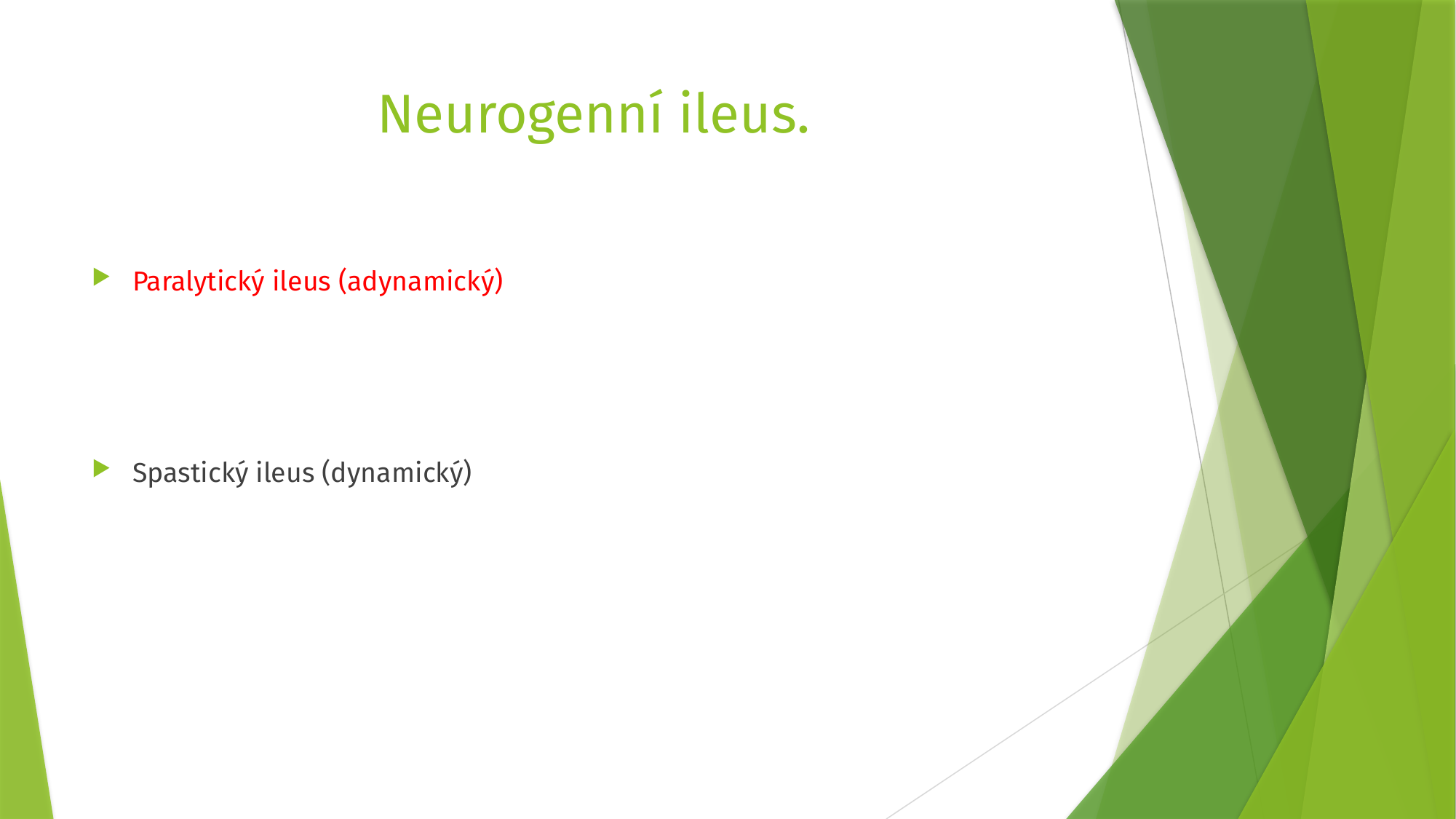

# Neurogenní ileus.
Paralytický ileus (adynamický)

Spastický ileus (dynamický)